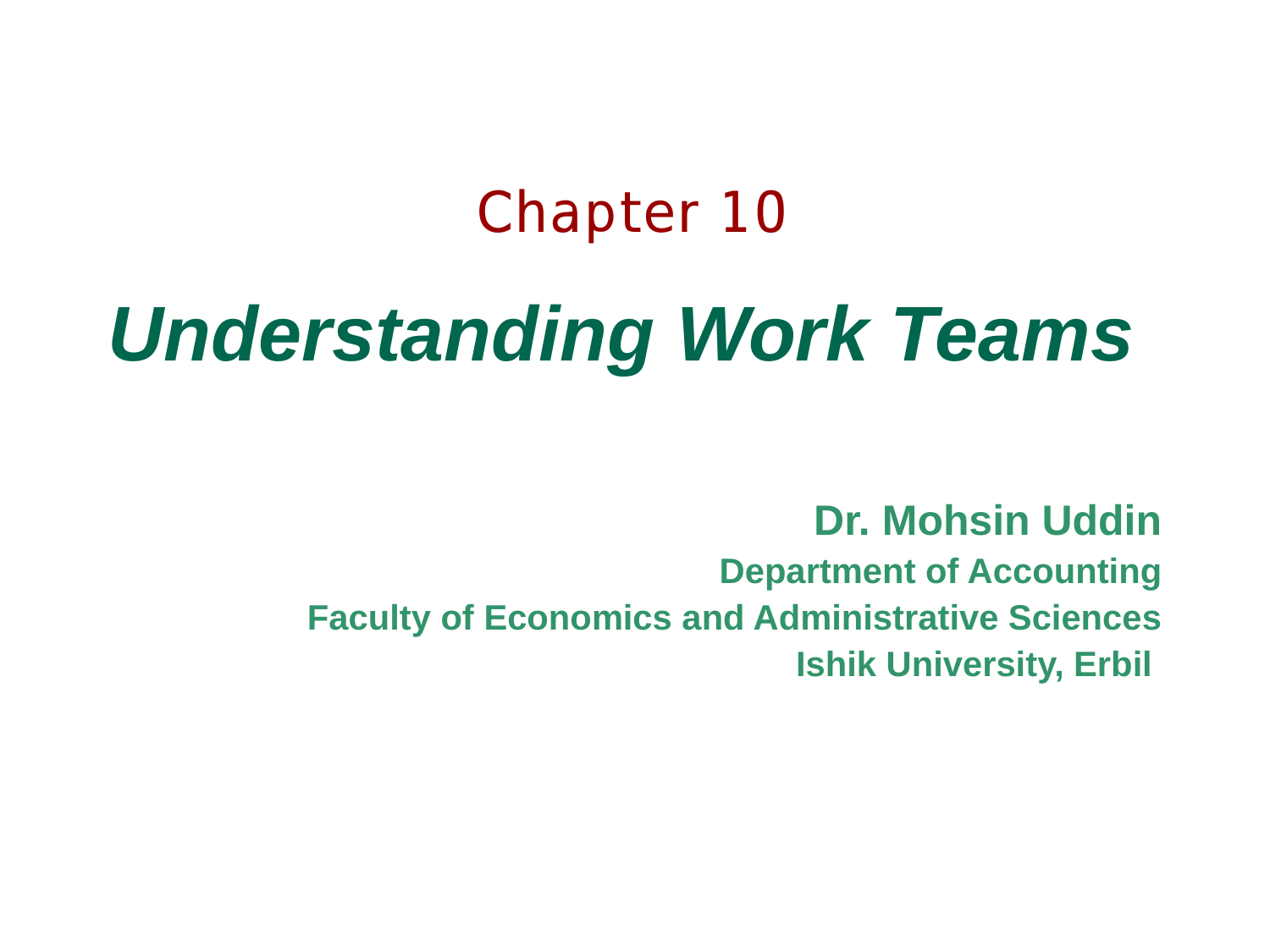

Chapter 10

Understanding Work Teams

Dr. Mohsin Uddin
Department of Accounting
Faculty of Economics and Administrative Sciences
Ishik University, Erbil